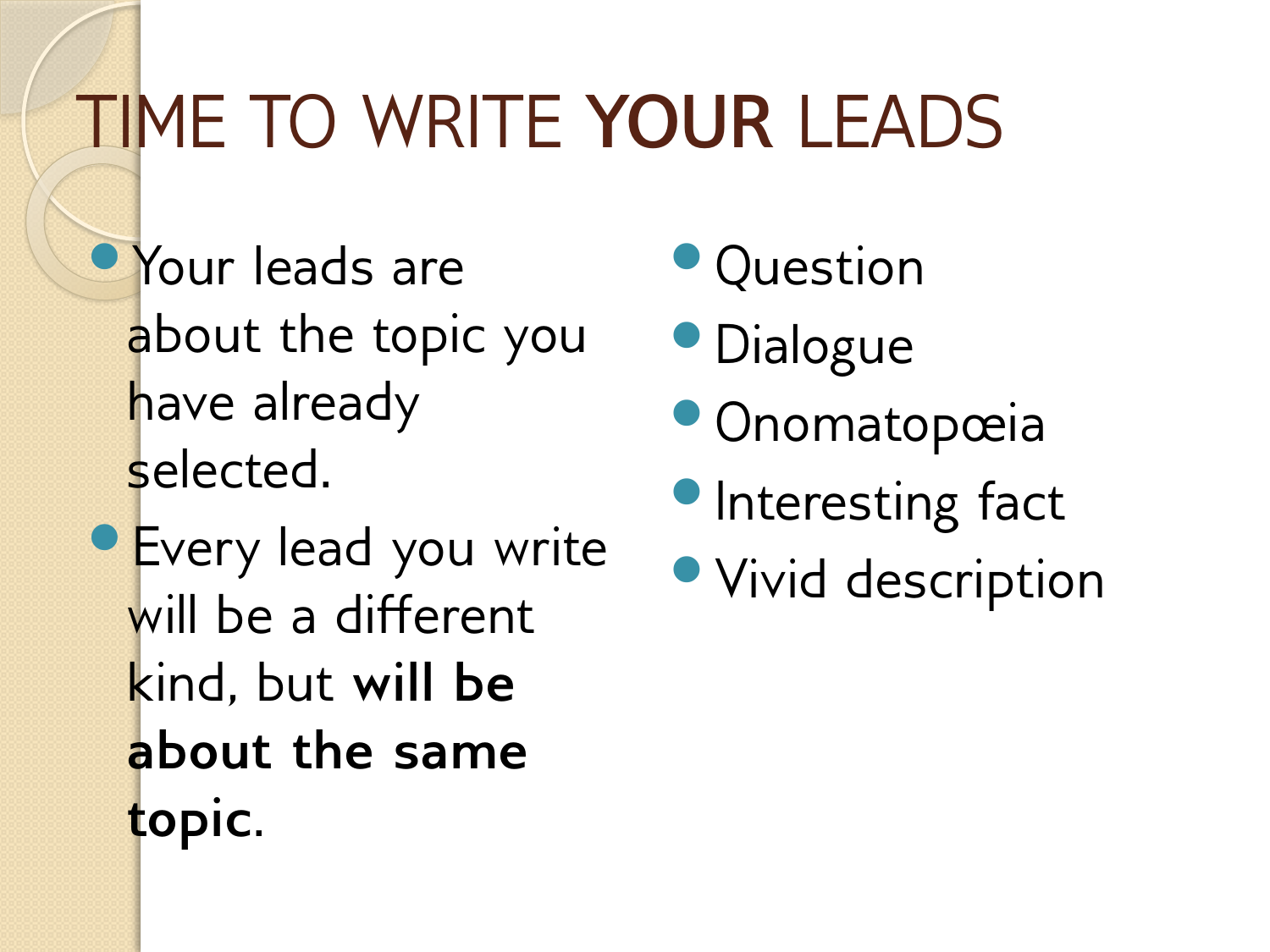

# TIME TO WRITE YOUR LEADS
Your leads are about the topic you have already selected.
Every lead you write will be a different kind, but will be about the same topic.
Question
Dialogue
Onomatopoeia
Interesting fact
Vivid description